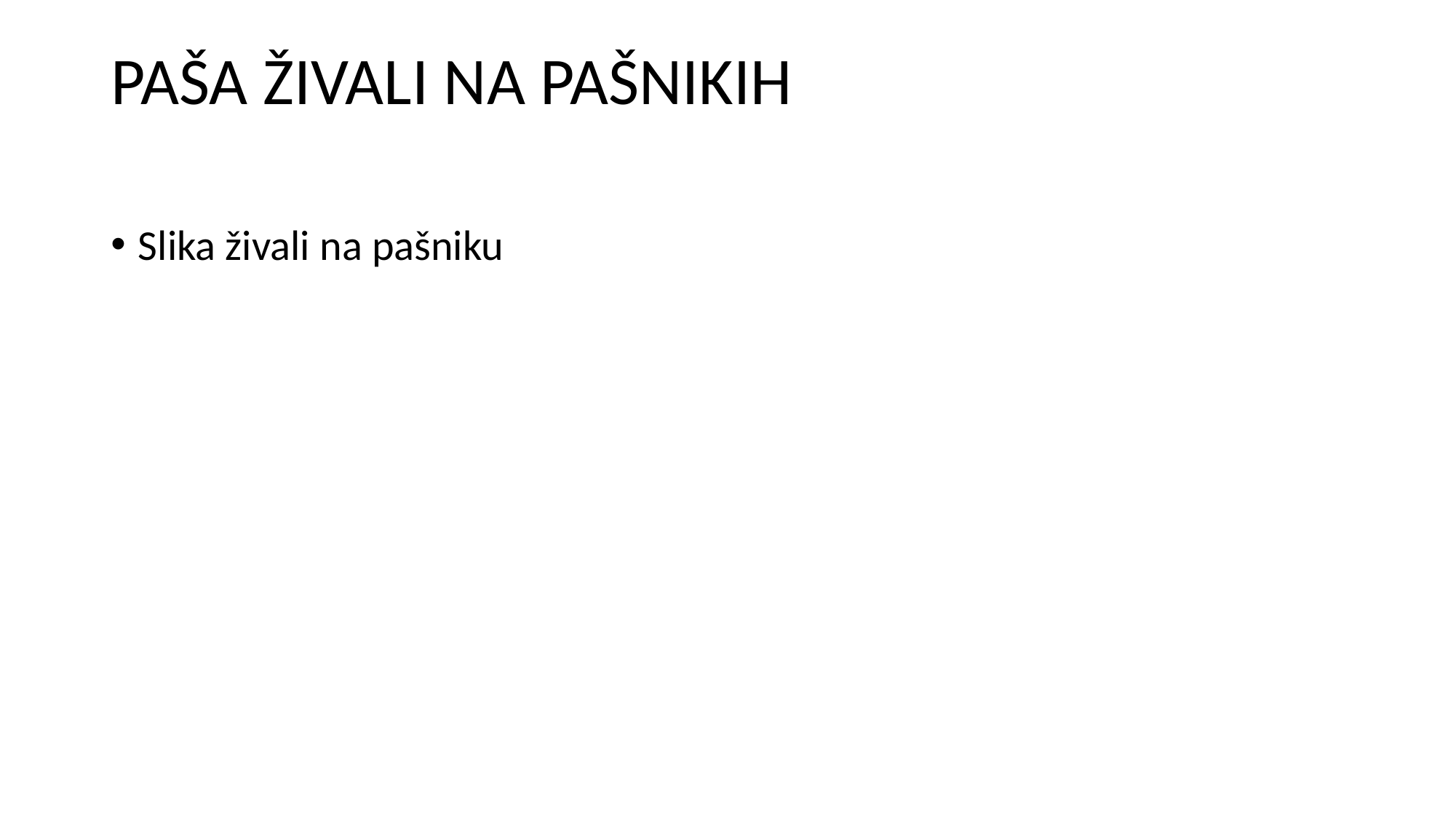

# PAŠA ŽIVALI NA PAŠNIKIH
Slika živali na pašniku